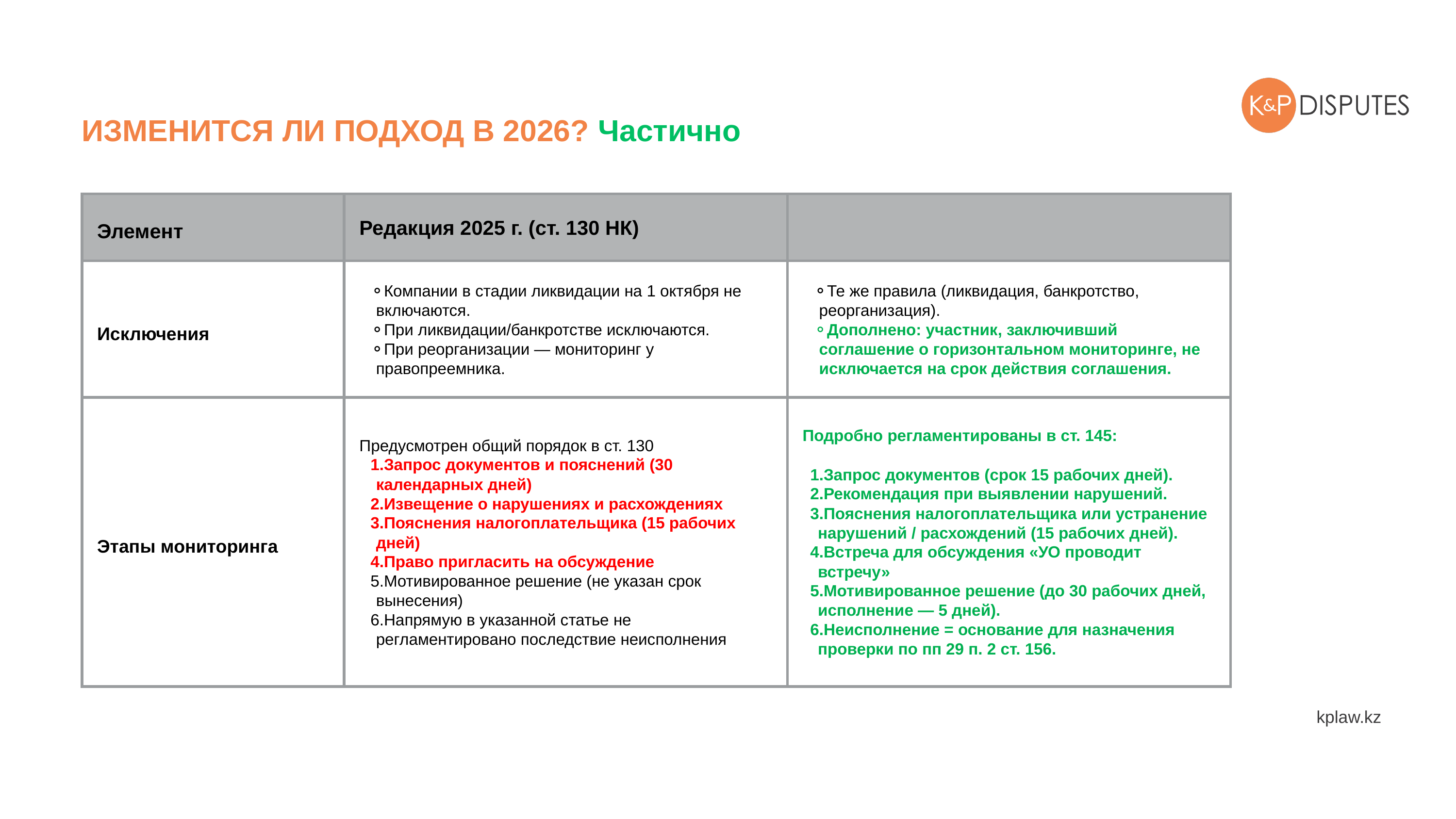

ИЗМЕНИТСЯ ЛИ ПОДХОД В 2026? Частично
| Элемент | Редакция 2025 г. (ст. 130 НК) |  |
| --- | --- | --- |
| Исключения | Компании в стадии ликвидации на 1 октября не включаются. При ликвидации/банкротстве исключаются. При реорганизации — мониторинг у правопреемника. | Те же правила (ликвидация, банкротство, реорганизация). Дополнено: участник, заключивший соглашение о горизонтальном мониторинге, не исключается на срок действия соглашения. |
| Этапы мониторинга | Предусмотрен общий порядок в ст. 130 Запрос документов и пояснений (30 календарных дней) Извещение о нарушениях и расхождениях Пояснения налогоплательщика (15 рабочих дней) Право пригласить на обсуждение Мотивированное решение (не указан срок вынесения) Напрямую в указанной статье не регламентировано последствие неисполнения | Подробно регламентированы в ст. 145: Запрос документов (срок 15 рабочих дней). Рекомендация при выявлении нарушений. Пояснения налогоплательщика или устранение нарушений / расхождений (15 рабочих дней). Встреча для обсуждения «УО проводит встречу» Мотивированное решение (до 30 рабочих дней, исполнение — 5 дней). Неисполнение = основание для назначения проверки по пп 29 п. 2 ст. 156. |
kplaw.kz